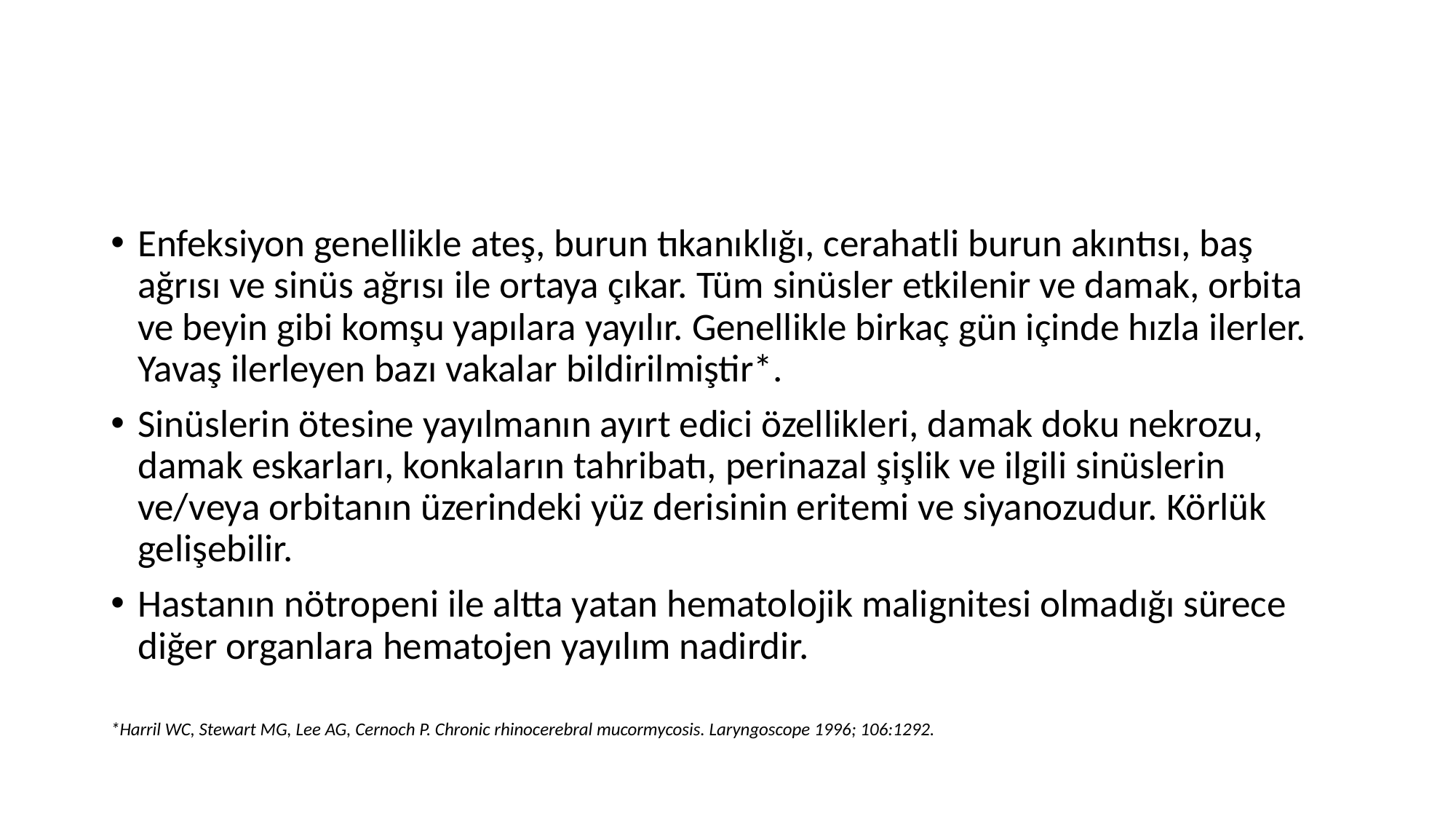

#
Enfeksiyon genellikle ateş, burun tıkanıklığı, cerahatli burun akıntısı, baş ağrısı ve sinüs ağrısı ile ortaya çıkar. Tüm sinüsler etkilenir ve damak, orbita ve beyin gibi komşu yapılara yayılır. Genellikle birkaç gün içinde hızla ilerler. Yavaş ilerleyen bazı vakalar bildirilmiştir*.
Sinüslerin ötesine yayılmanın ayırt edici özellikleri, damak doku nekrozu, damak eskarları, konkaların tahribatı, perinazal şişlik ve ilgili sinüslerin ve/veya orbitanın üzerindeki yüz derisinin eritemi ve siyanozudur. Körlük gelişebilir.
Hastanın nötropeni ile altta yatan hematolojik malignitesi olmadığı sürece diğer organlara hematojen yayılım nadirdir.

*Harril WC, Stewart MG, Lee AG, Cernoch P. Chronic rhinocerebral mucormycosis. Laryngoscope 1996; 106:1292.